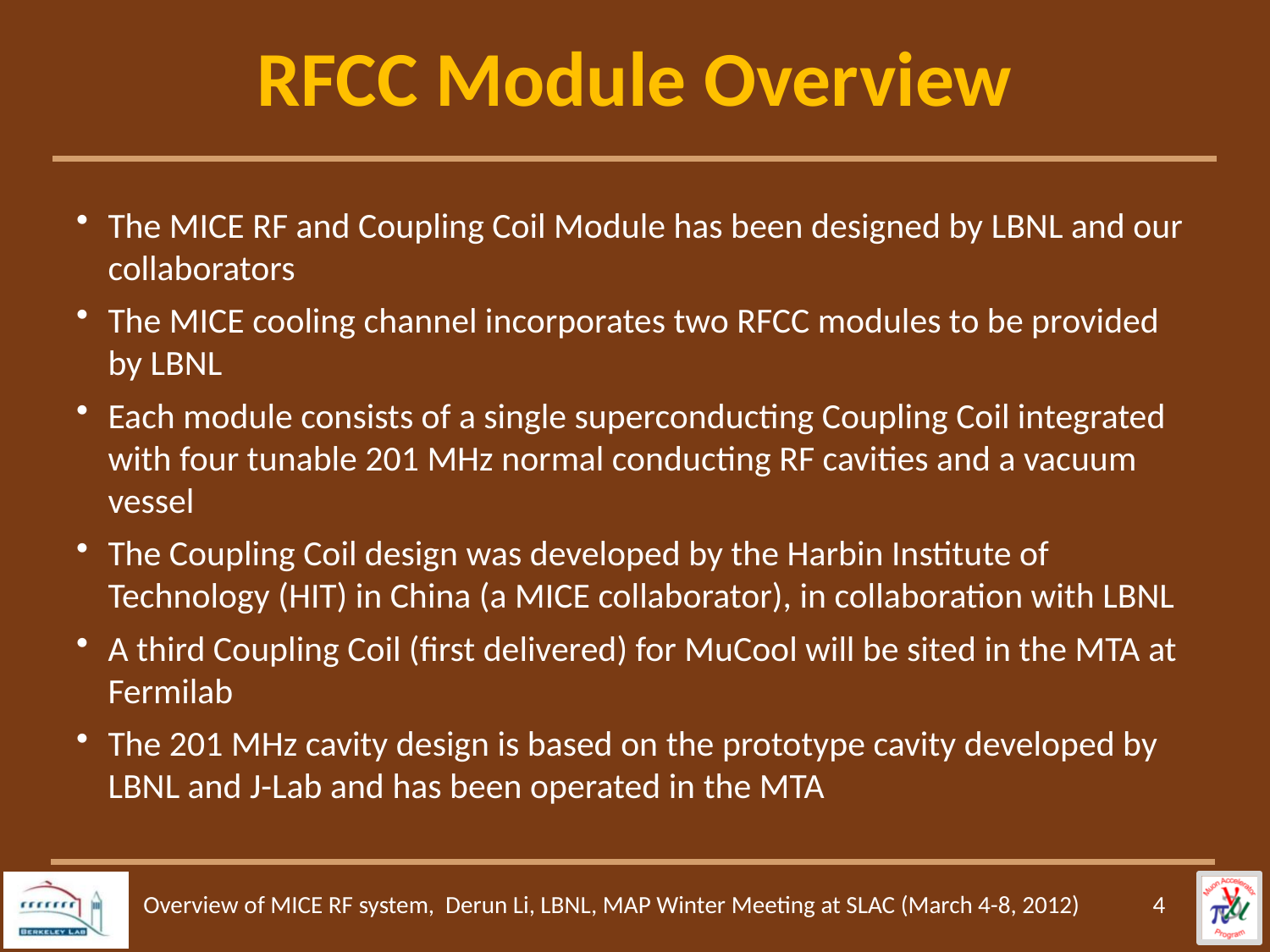

# RFCC Module Overview
The MICE RF and Coupling Coil Module has been designed by LBNL and our collaborators
The MICE cooling channel incorporates two RFCC modules to be provided by LBNL
Each module consists of a single superconducting Coupling Coil integrated with four tunable 201 MHz normal conducting RF cavities and a vacuum vessel
The Coupling Coil design was developed by the Harbin Institute of Technology (HIT) in China (a MICE collaborator), in collaboration with LBNL
A third Coupling Coil (first delivered) for MuCool will be sited in the MTA at Fermilab
The 201 MHz cavity design is based on the prototype cavity developed by LBNL and J-Lab and has been operated in the MTA
4
Overview of MICE RF system,  Derun Li, LBNL, MAP Winter Meeting at SLAC (March 4-8, 2012)